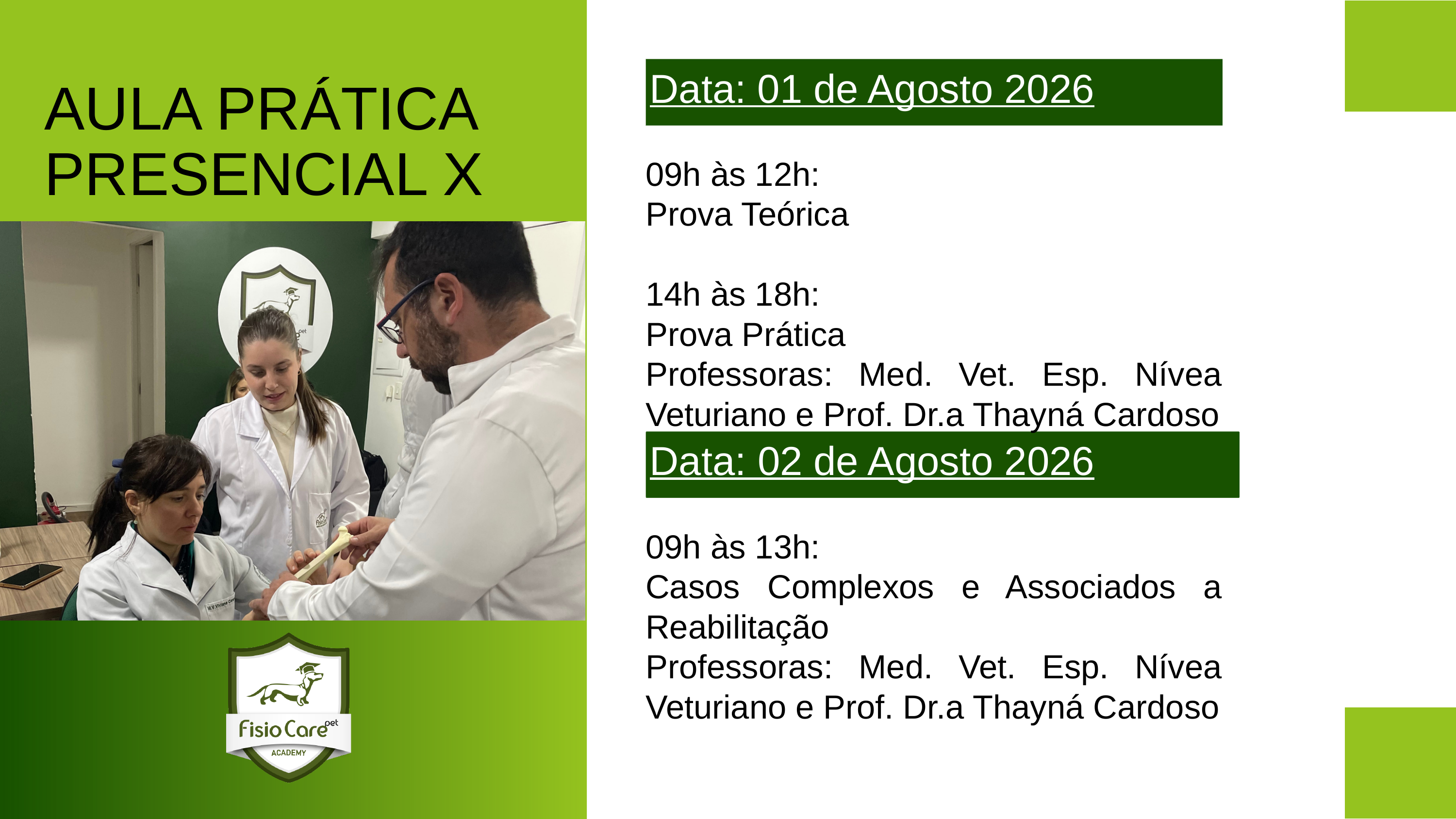

Data: 01 de Agosto 2026

AULA PRÁTICA PRESENCIAL X
09h às 12h:
Prova Teórica

14h às 18h:
Prova Prática
Professoras: Med. Vet. Esp. Nívea Veturiano e Prof. Dr.a Thayná Cardoso

Data: 02 de Agosto 2026

09h às 13h:
Casos Complexos e Associados a Reabilitação
Professoras: Med. Vet. Esp. Nívea Veturiano e Prof. Dr.a Thayná Cardoso